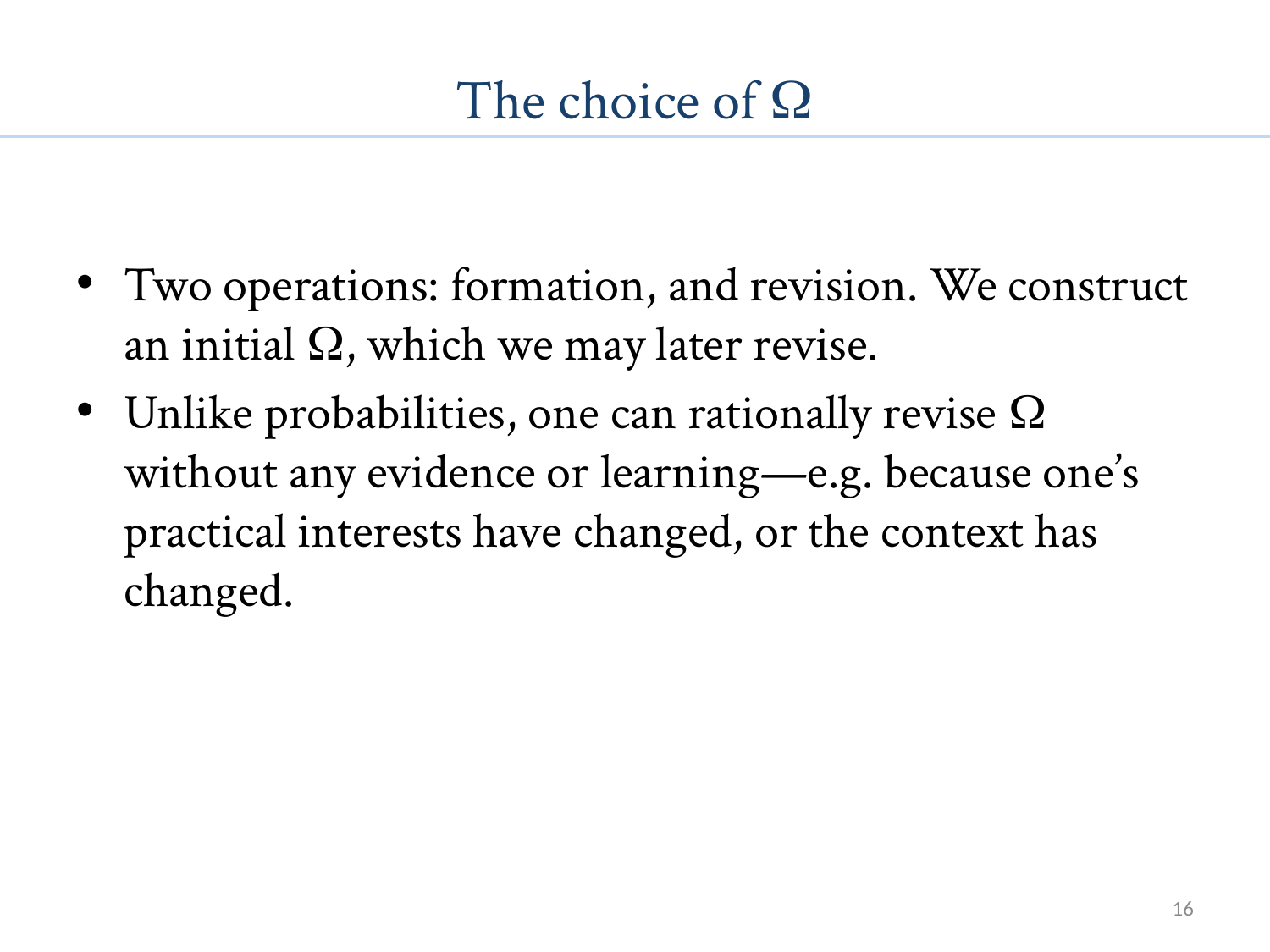

# The choice of Ω

Two operations: formation, and revision. We construct an initial Ω, which we may later revise.
Unlike probabilities, one can rationally revise Ω without any evidence or learning—e.g. because one’s practical interests have changed, or the context has changed.

16